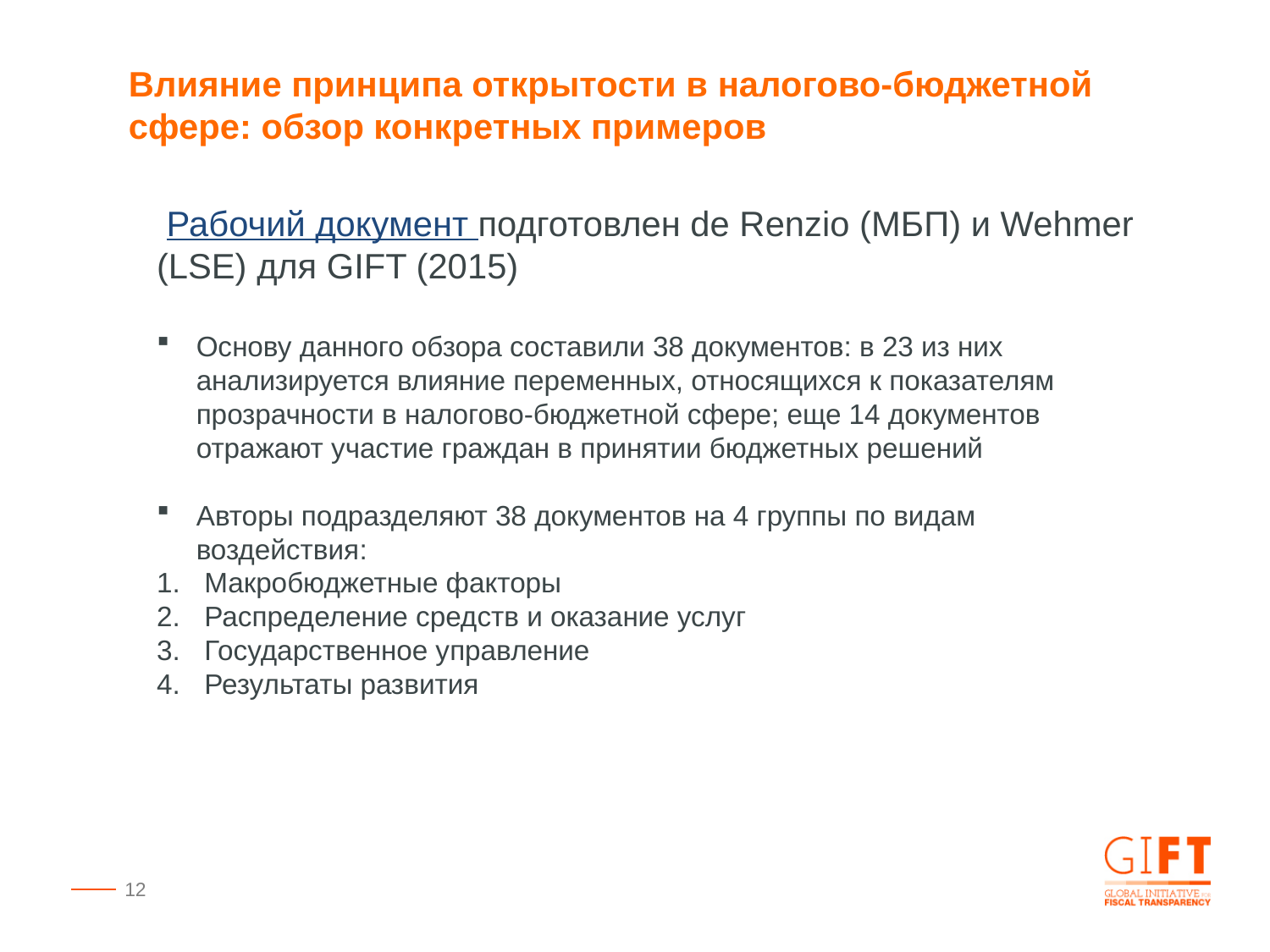

Влияние принципа открытости в налогово-бюджетной сфере: обзор конкретных примеров

 Рабочий документ подготовлен de Renzio (МБП) и Wehmer (LSE) для GIFT (2015)

Основу данного обзора составили 38 документов: в 23 из них анализируется влияние переменных, относящихся к показателям прозрачности в налогово-бюджетной сфере; еще 14 документов отражают участие граждан в принятии бюджетных решений

Авторы подразделяют 38 документов на 4 группы по видам воздействия:
Макробюджетные факторы
Распределение средств и оказание услуг
Государственное управление
Результаты развития

12